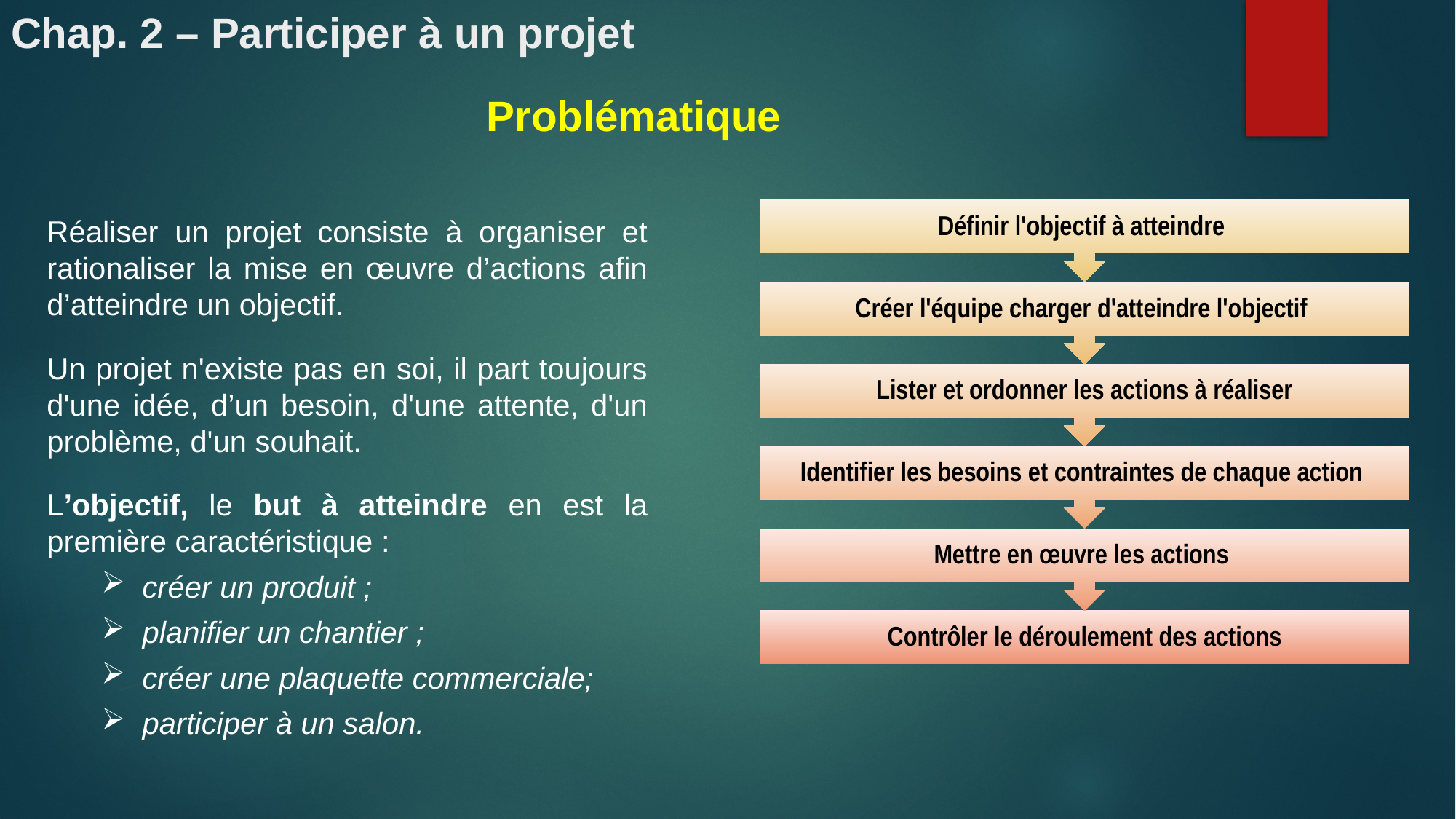

# Chap. 2 – Participer à un projet
Problématique
Contrôler le déroulement des actions
Mettre en œuvre les actions
Identifier les besoins et contraintes de chaque action
Lister et ordonner les actions à réaliser
Créer l'équipe charger d'atteindre l'objectif
Définir l'objectif à atteindre
Réaliser un projet consiste à organiser et rationaliser la mise en œuvre d’actions afin d’atteindre un objectif.
Un projet n'existe pas en soi, il part toujours d'une idée, d’un besoin, d'une attente, d'un problème, d'un souhait.
L’objectif, le but à atteindre en est la première caractéristique :
créer un produit ;
planifier un chantier ;
créer une plaquette commerciale;
participer à un salon.